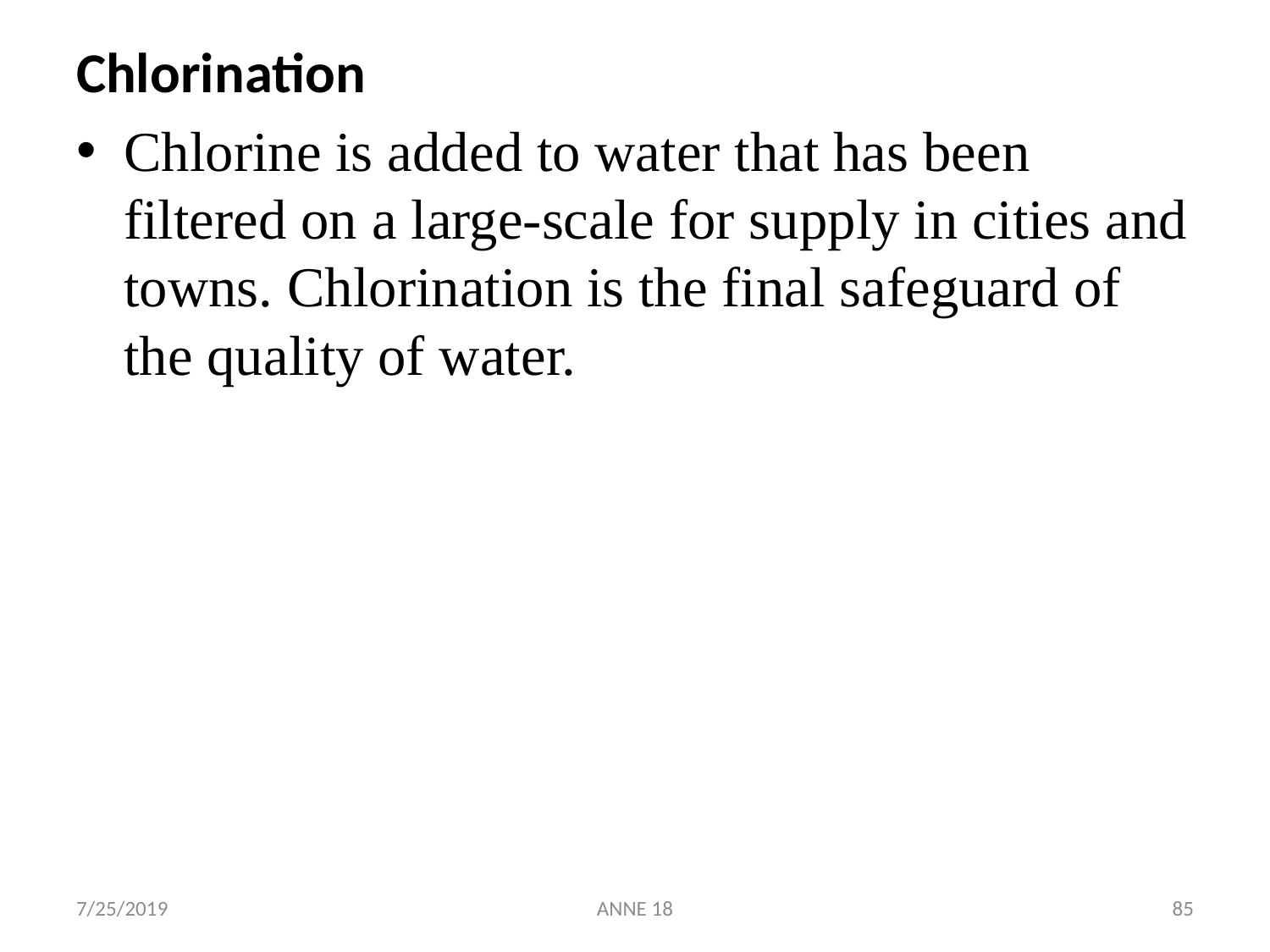

Chlorination
Chlorine is added to water that has been filtered on a large-scale for supply in cities and towns. Chlorination is the final safeguard of the quality of water.
7/25/2019
ANNE 18
85